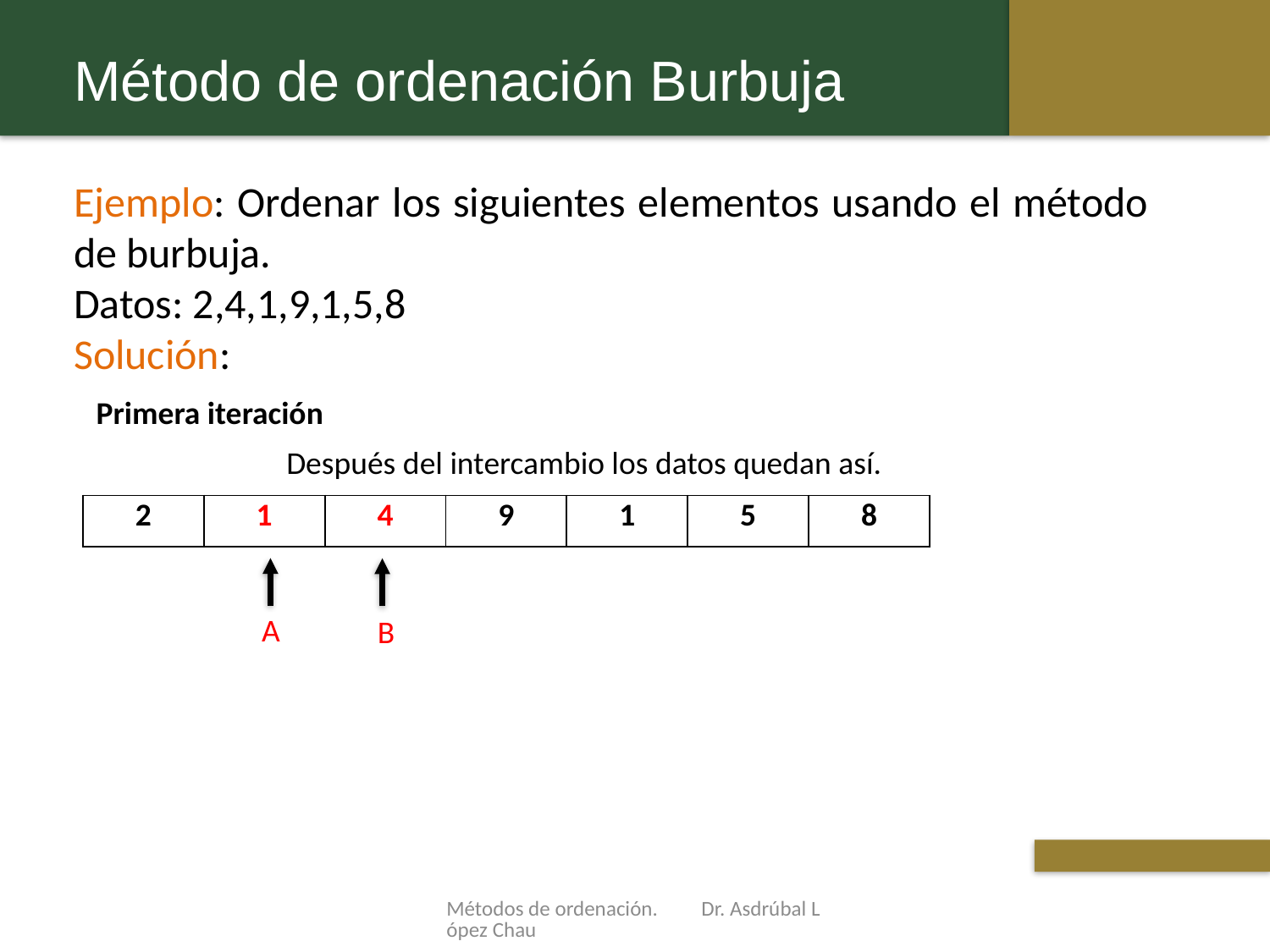

Método de ordenación Burbuja

Ejemplo: Ordenar los siguientes elementos usando el método de burbuja.
Datos: 2,4,1,9,1,5,8
Solución:

Primera iteración
Después del intercambio los datos quedan así.
| 2 | 1 | 4 | 9 | 1 | 5 | 8 |
| --- | --- | --- | --- | --- | --- | --- |
A
B

Métodos de ordenación.         Dr. Asdrúbal López Chau